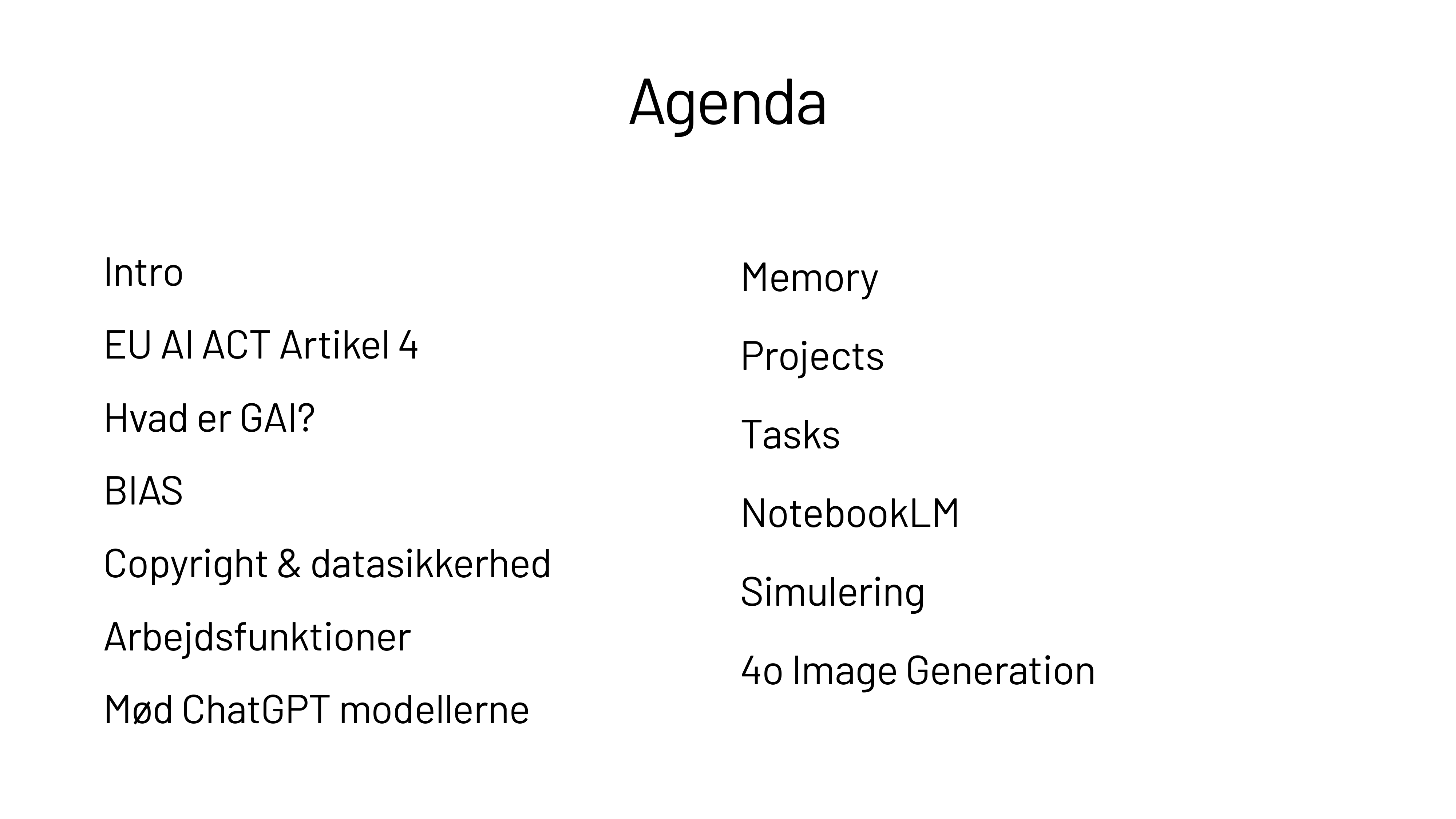

# Agenda
Intro
EU AI ACT Artikel 4
Hvad er GAI?
BIAS
Copyright & datasikkerhed
Arbejdsfunktioner
Mød ChatGPT modellerne

Memory
Projects
Tasks
NotebookLM
Simulering
4o Image Generation